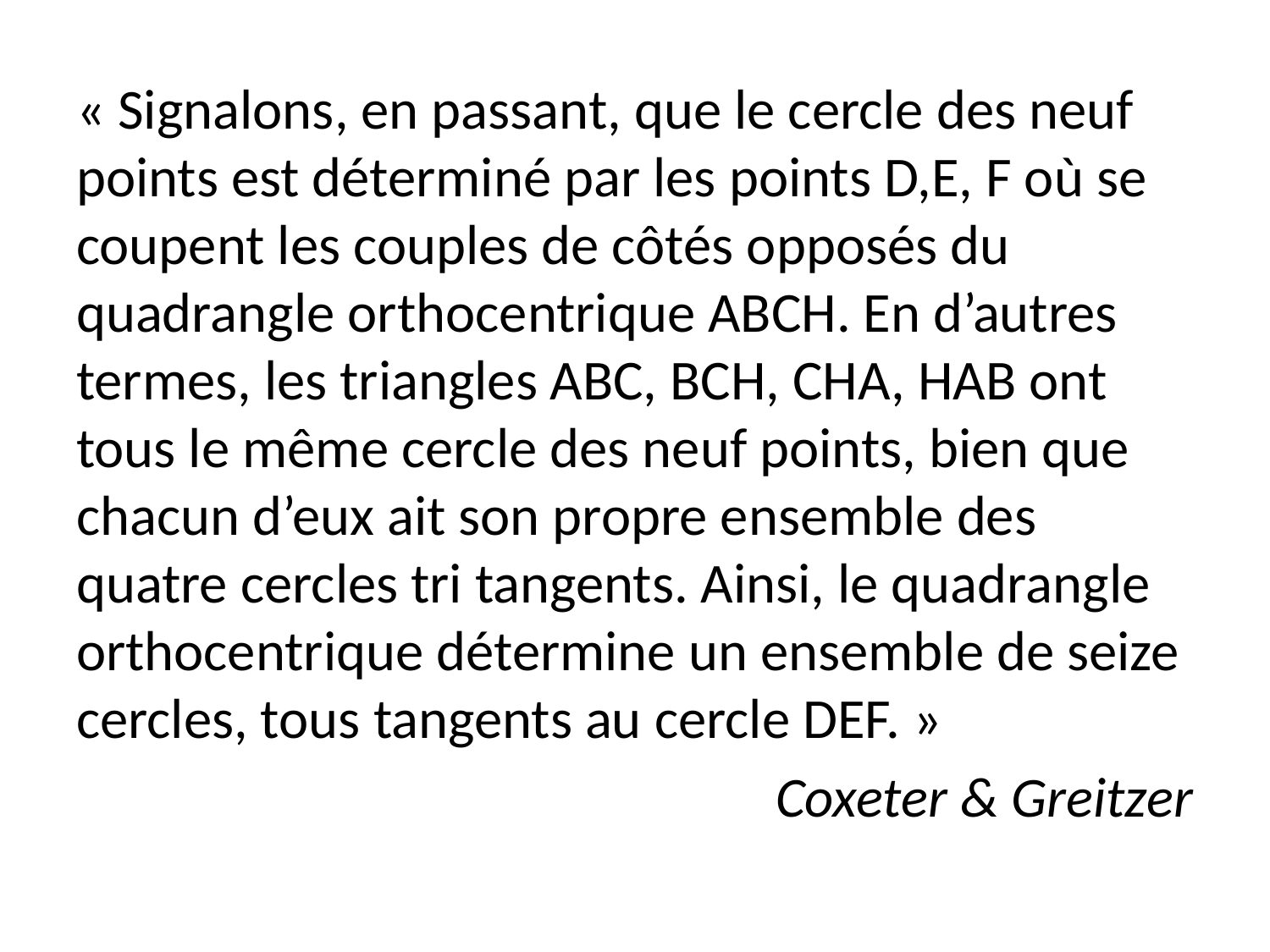

« Signalons, en passant, que le cercle des neuf points est déterminé par les points D,E, F où se coupent les couples de côtés opposés du quadrangle orthocentrique ABCH. En d’autres termes, les triangles ABC, BCH, CHA, HAB ont tous le même cercle des neuf points, bien que chacun d’eux ait son propre ensemble des quatre cercles tri tangents. Ainsi, le quadrangle orthocentrique détermine un ensemble de seize cercles, tous tangents au cercle DEF. »
Coxeter & Greitzer